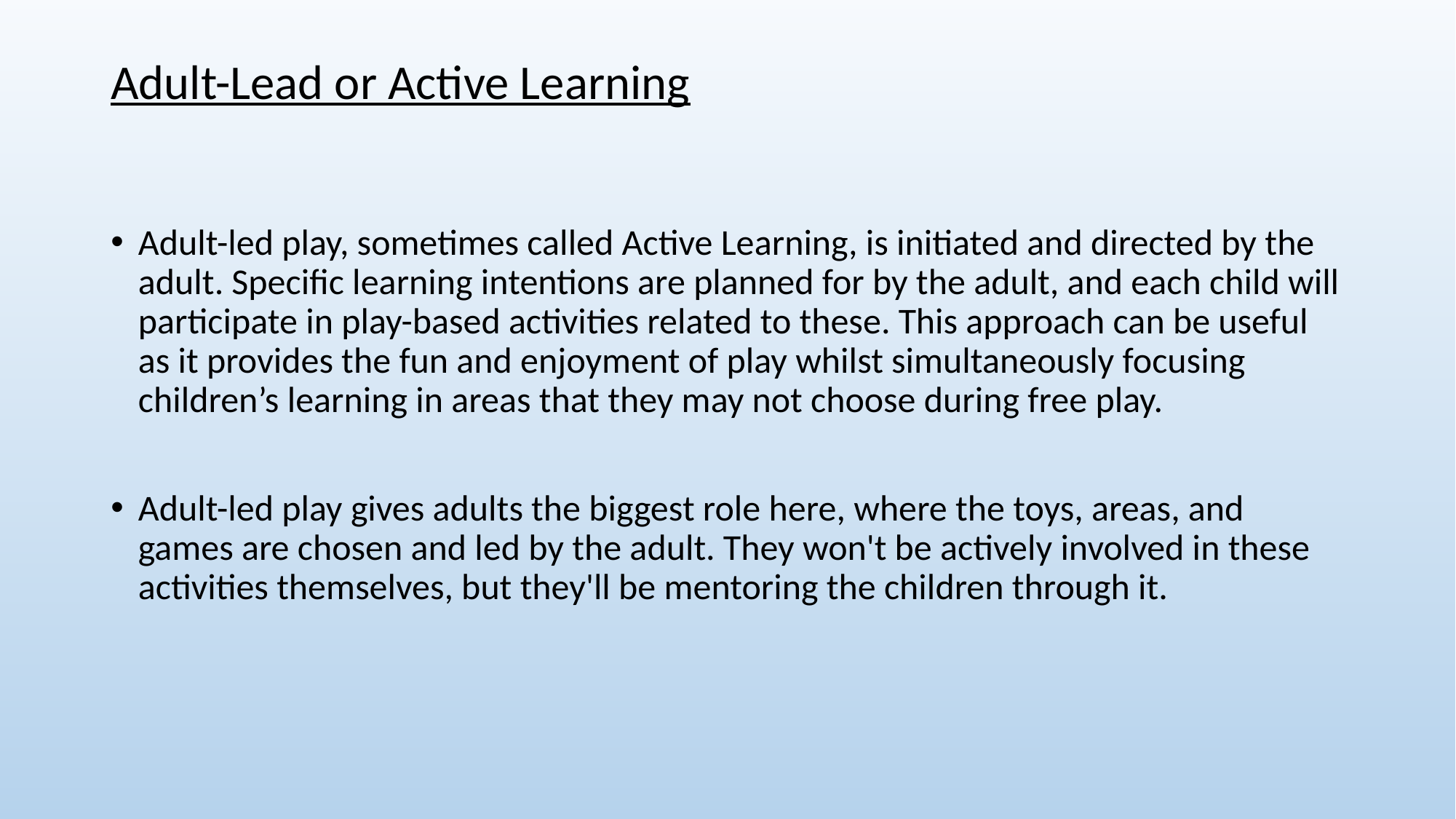

# Adult-Lead or Active Learning
Adult-led play, sometimes called Active Learning, is initiated and directed by the adult. Specific learning intentions are planned for by the adult, and each child will participate in play-based activities related to these. This approach can be useful as it provides the fun and enjoyment of play whilst simultaneously focusing children’s learning in areas that they may not choose during free play.

Adult-led play gives adults the biggest role here, where the toys, areas, and games are chosen and led by the adult. They won't be actively involved in these activities themselves, but they'll be mentoring the children through it.